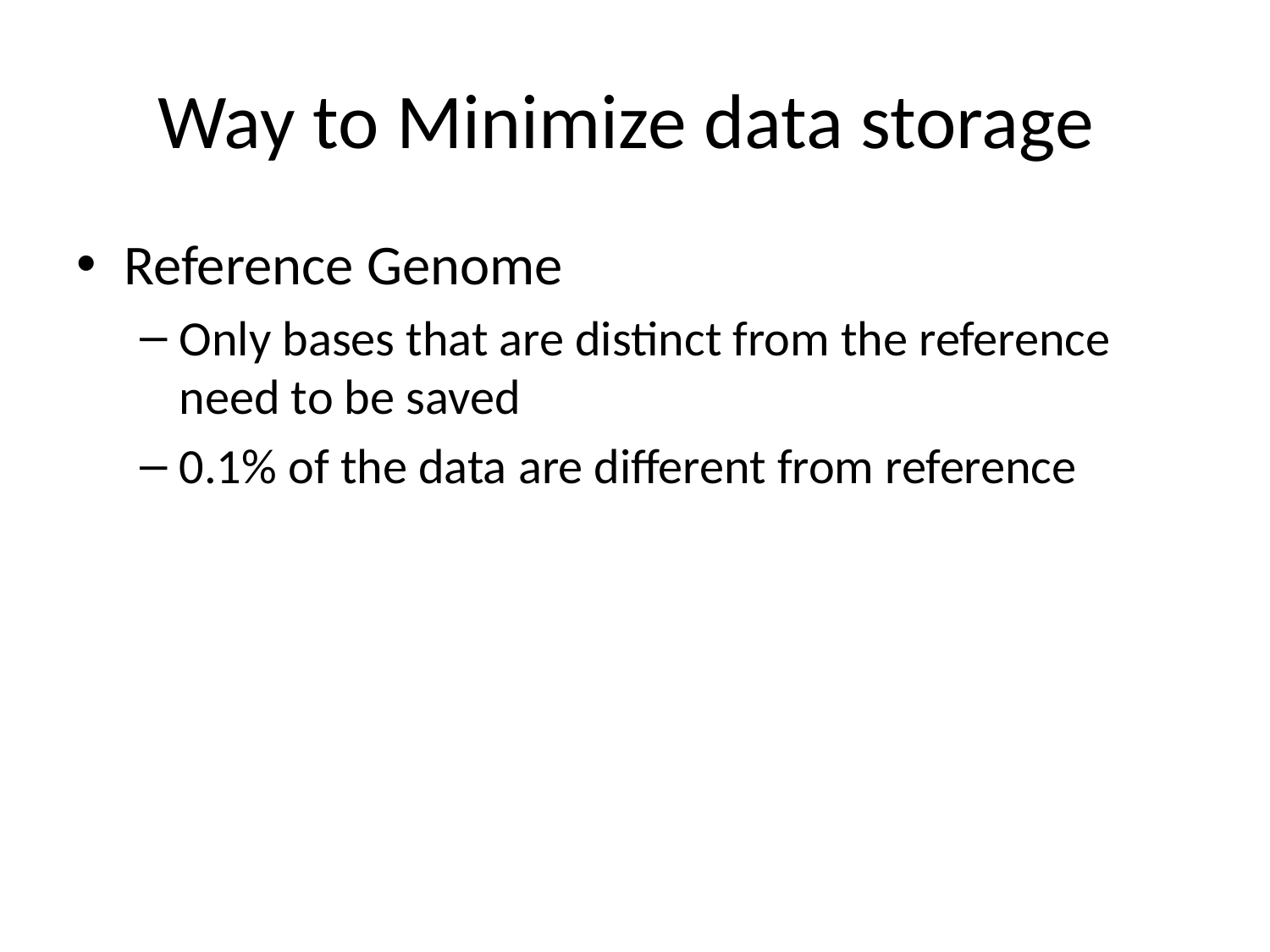

# Way to Minimize data storage
Reference Genome
Only bases that are distinct from the reference need to be saved
0.1% of the data are different from reference